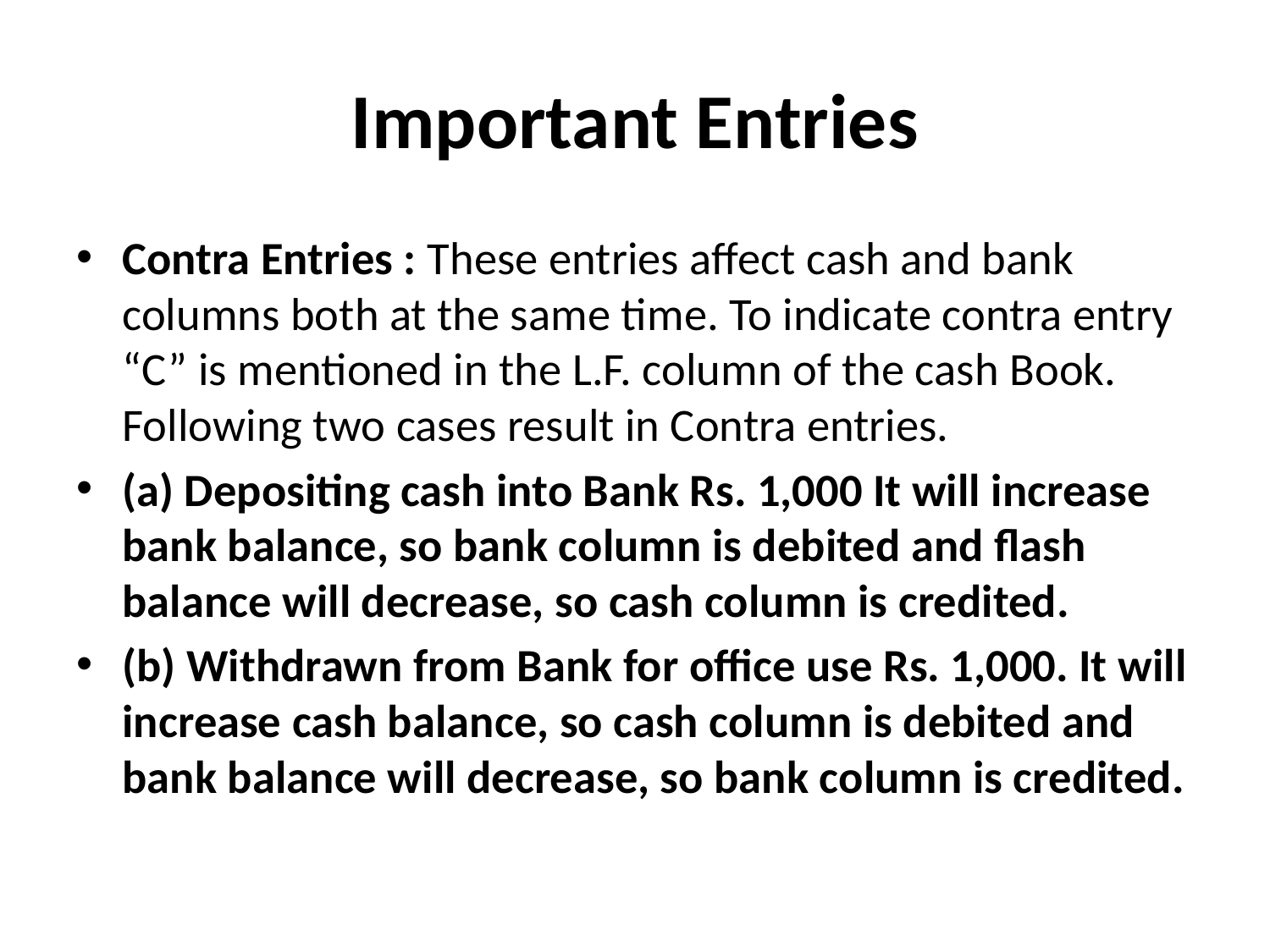

# Important Entries
Contra Entries : These entries affect cash and bank columns both at the same time. To indicate contra entry “C” is mentioned in the L.F. column of the cash Book. Following two cases result in Contra entries.
(a) Depositing cash into Bank Rs. 1,000 It will increase bank balance, so bank column is debited and flash balance will decrease, so cash column is credited.
(b) Withdrawn from Bank for office use Rs. 1,000. It will increase cash balance, so cash column is debited and bank balance will decrease, so bank column is credited.